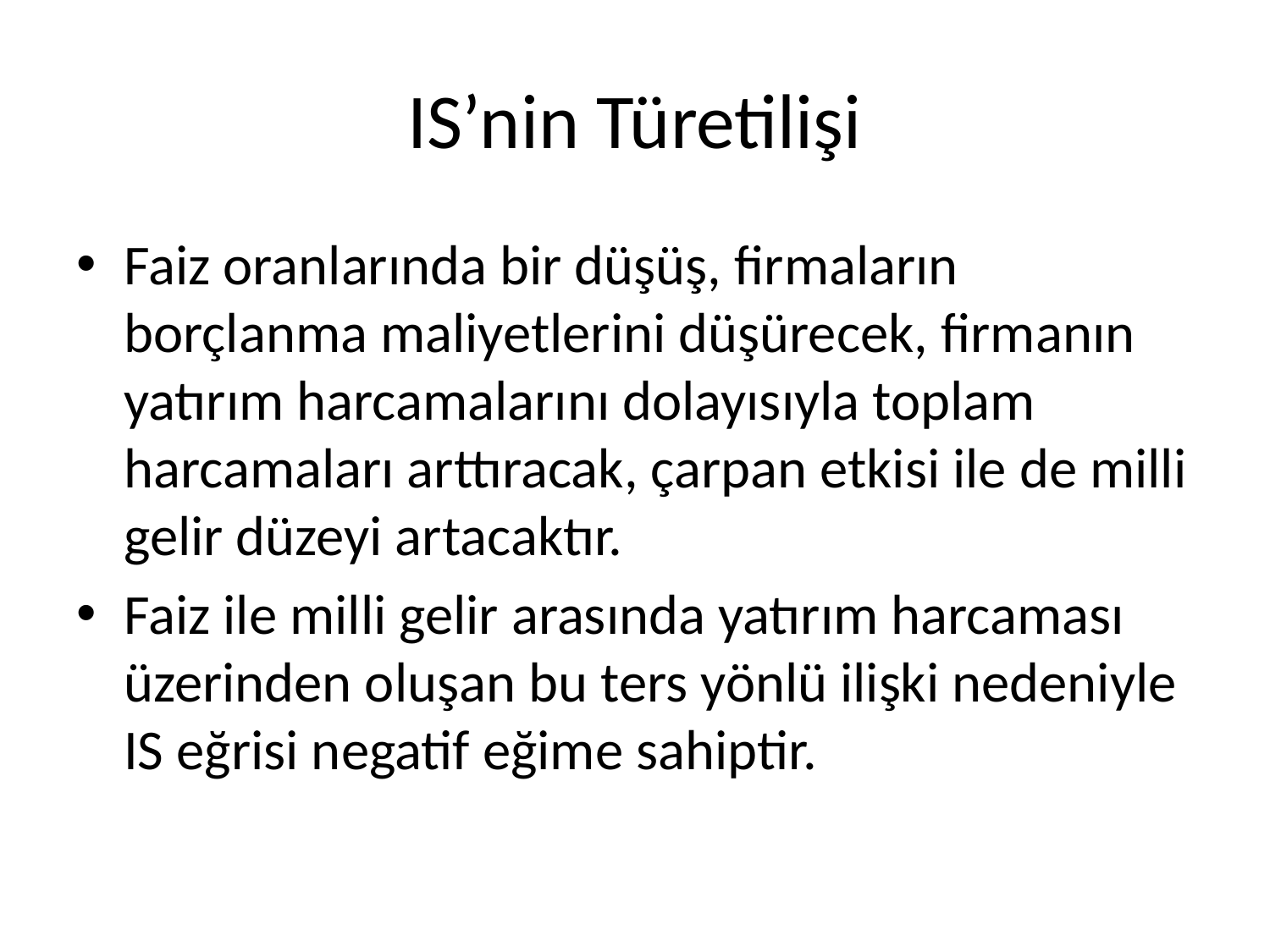

# IS’nin Türetilişi
Faiz oranlarında bir düşüş, firmaların borçlanma maliyetlerini düşürecek, firmanın yatırım harcamalarını dolayısıyla toplam harcamaları arttıracak, çarpan etkisi ile de milli gelir düzeyi artacaktır.
Faiz ile milli gelir arasında yatırım harcaması üzerinden oluşan bu ters yönlü ilişki nedeniyle IS eğrisi negatif eğime sahiptir.